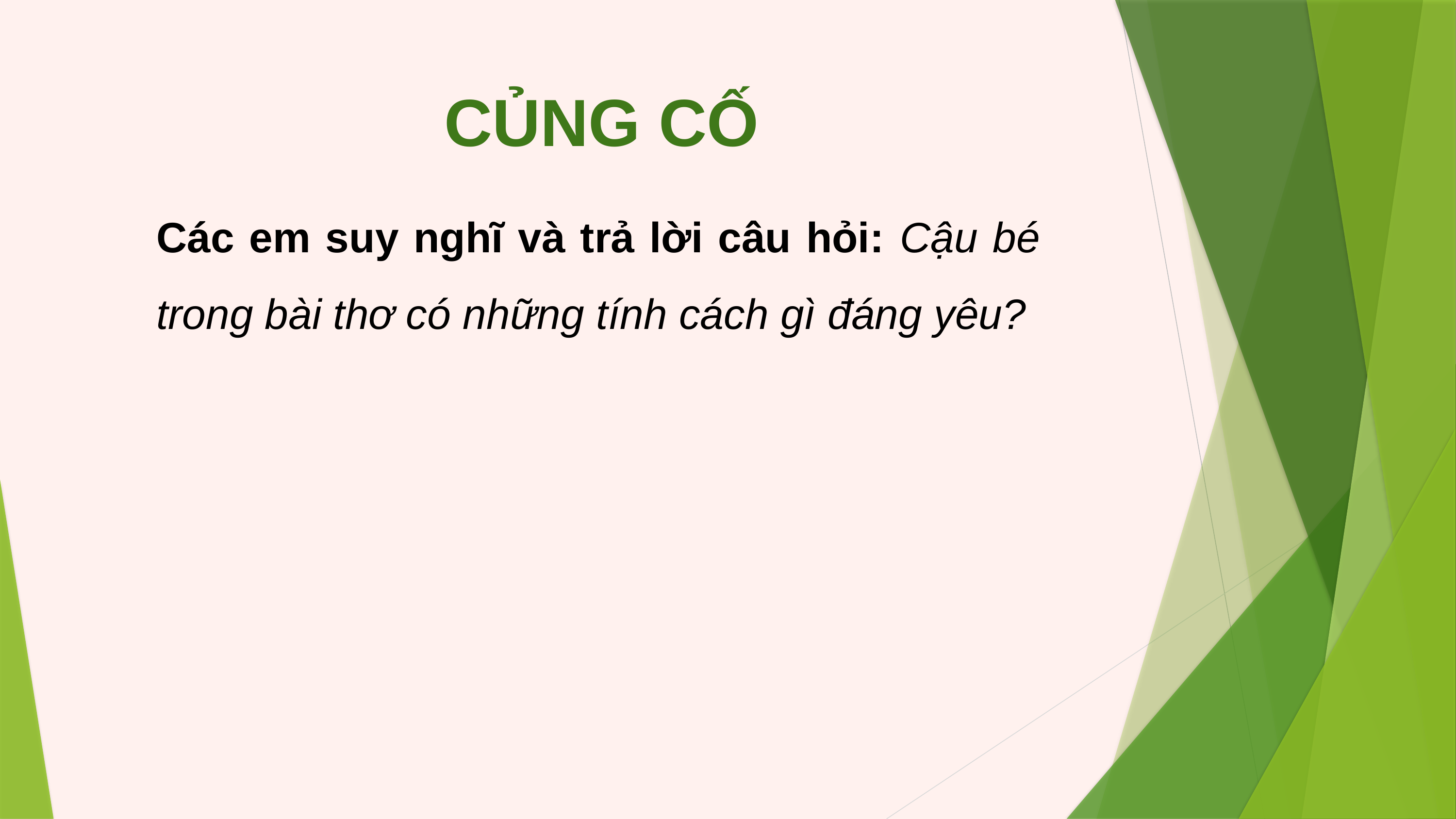

CỦNG CỐ
Các em suy nghĩ và trả lời câu hỏi: Cậu bé trong bài thơ có những tính cách gì đáng yêu?